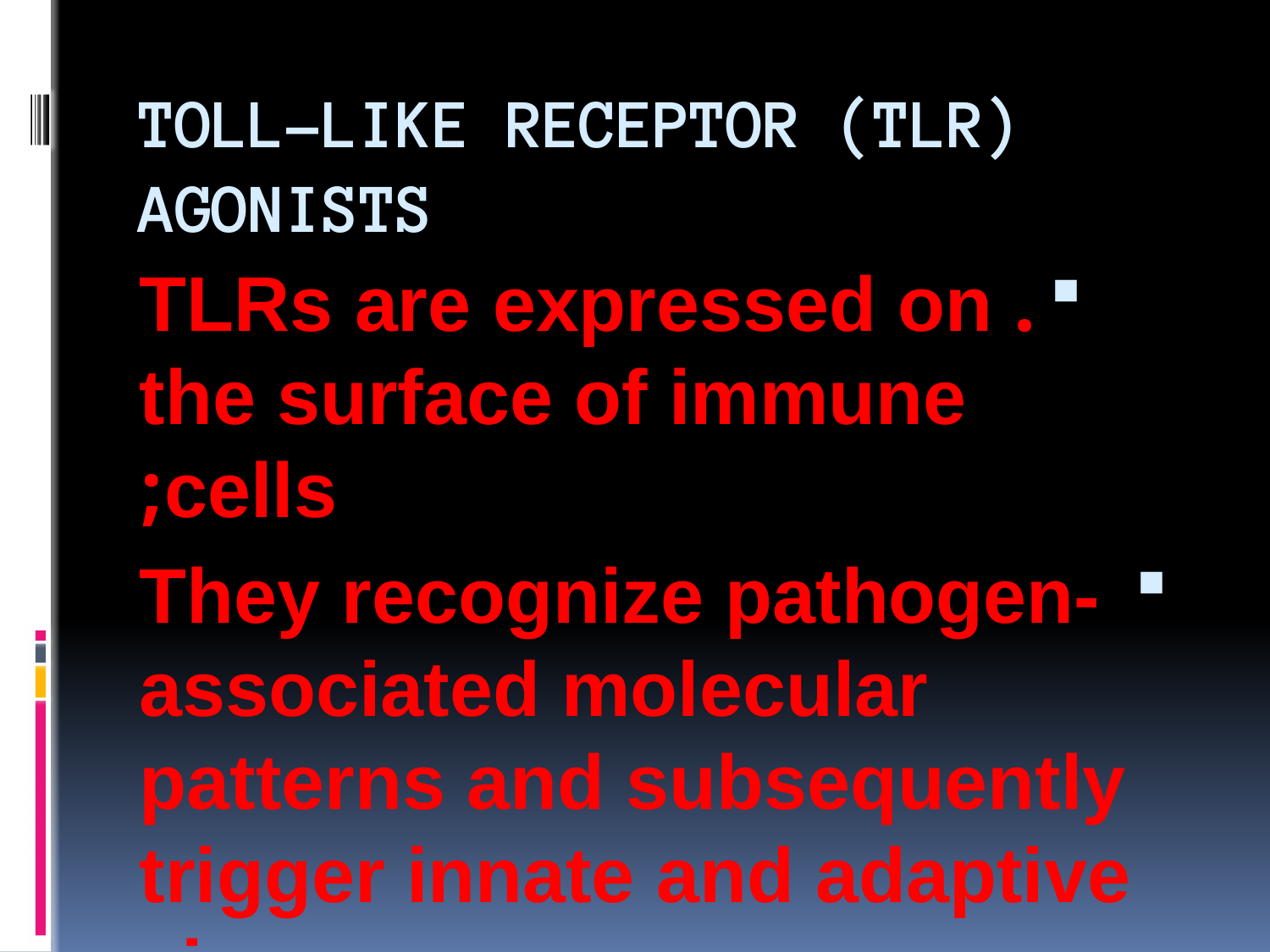

# TOLL-LIKE RECEPTOR (TLR) AGONISTS
. TLRs are expressed on the surface of immune cells;
 They recognize pathogen-associated molecular patterns and subsequently trigger innate and adaptive immune responses.